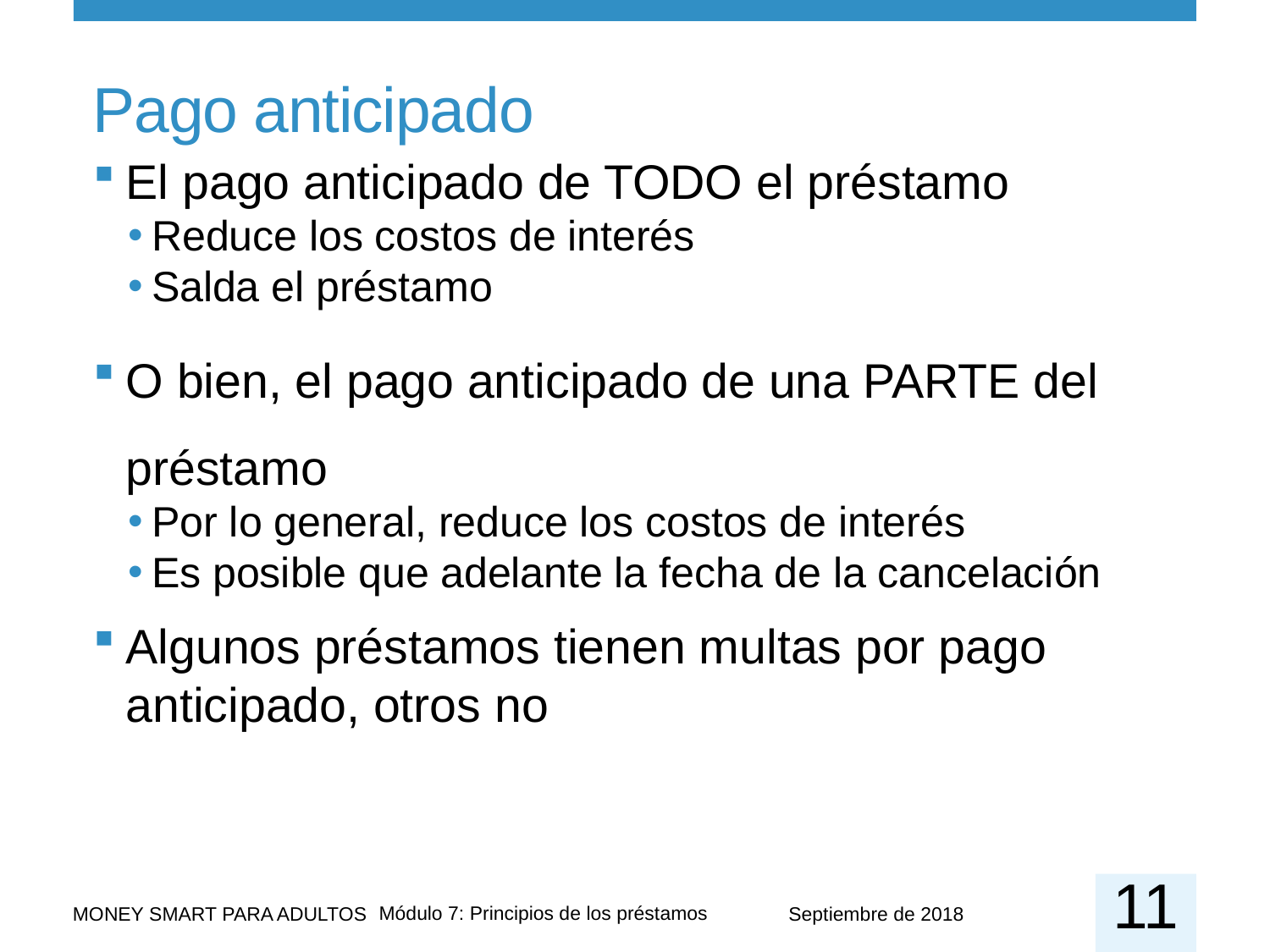

# Pago anticipado
El pago anticipado de TODO el préstamo
Reduce los costos de interés
Salda el préstamo
O bien, el pago anticipado de una PARTE del préstamo
Por lo general, reduce los costos de interés
Es posible que adelante la fecha de la cancelación
Algunos préstamos tienen multas por pago anticipado, otros no
11